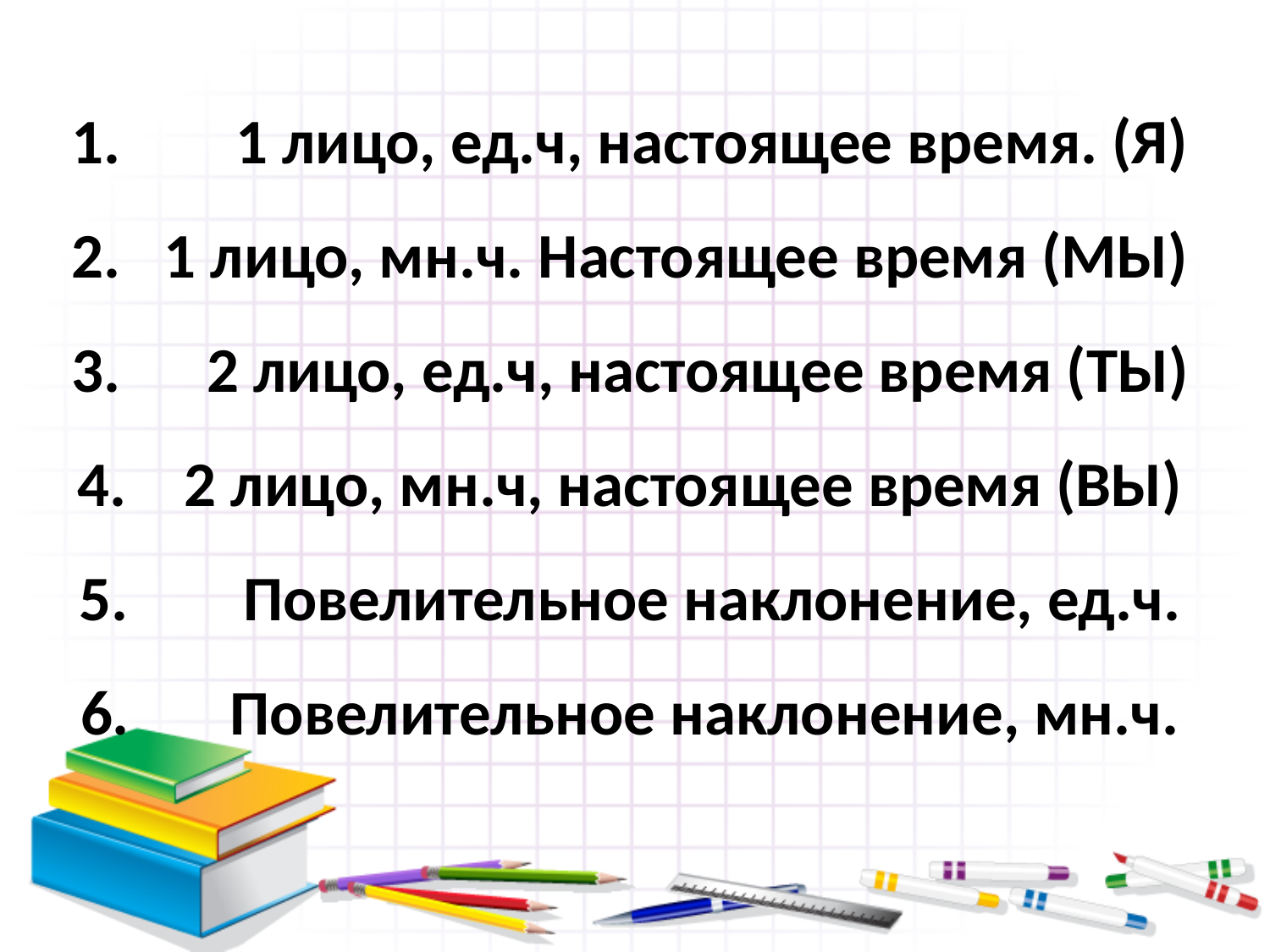

1 лицо, ед.ч, настоящее время. (Я)
   1 лицо, мн.ч. Настоящее время (МЫ)
      2 лицо, ед.ч, настоящее время (ТЫ)
    2 лицо, мн.ч, настоящее время (ВЫ)
        Повелительное наклонение, ед.ч.
       Повелительное наклонение, мн.ч.